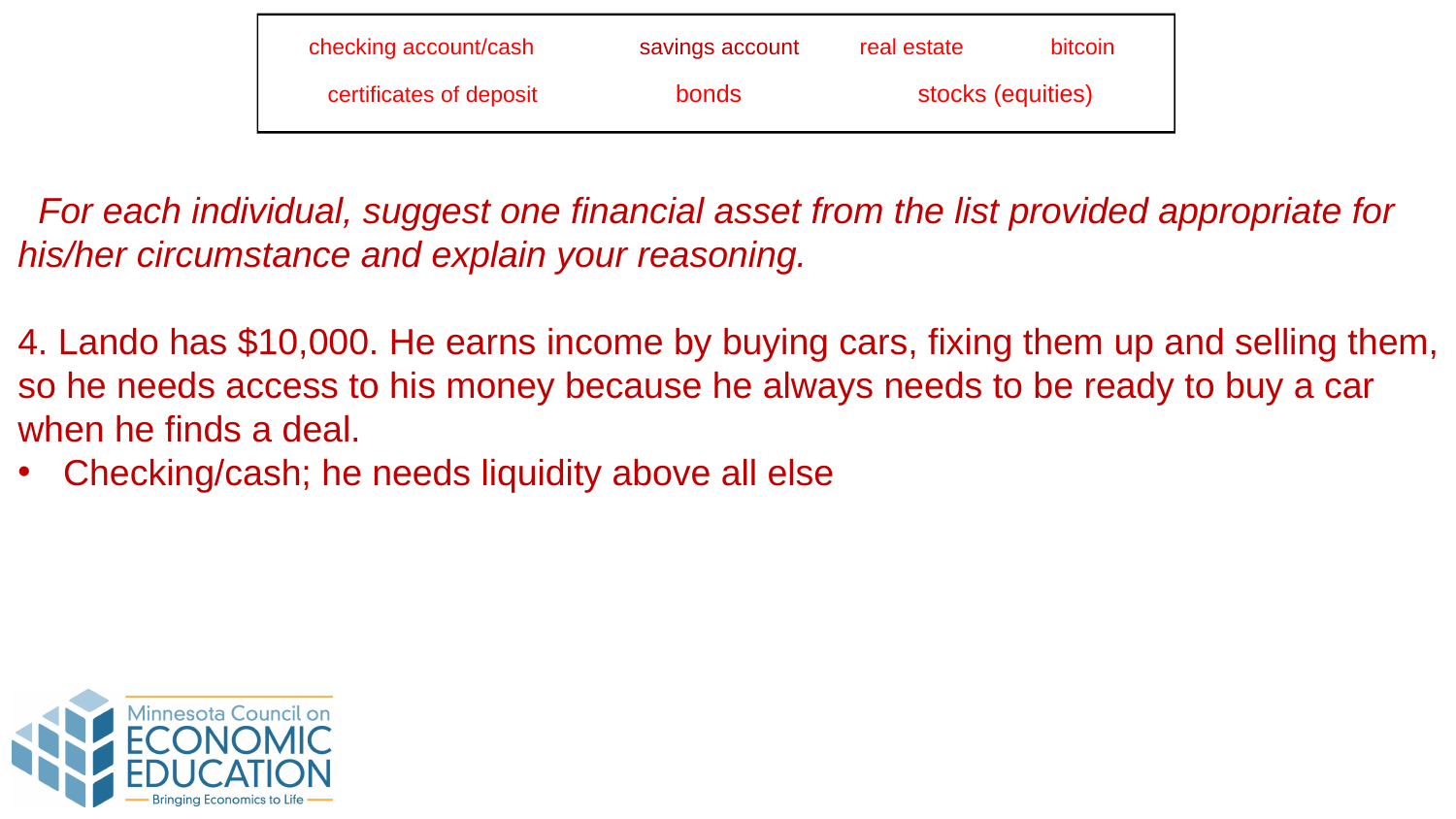

checking account/cash
savings account
real estate	bitcoin
certificates of deposit	         bonds                          stocks (equities)

  For each individual, suggest one financial asset from the list provided appropriate for his/her circumstance and explain your reasoning.

4. Lando has $10,000. He earns income by buying cars, fixing them up and selling them, so he needs access to his money because he always needs to be ready to buy a car when he finds a deal.
Checking/cash; he needs liquidity above all else